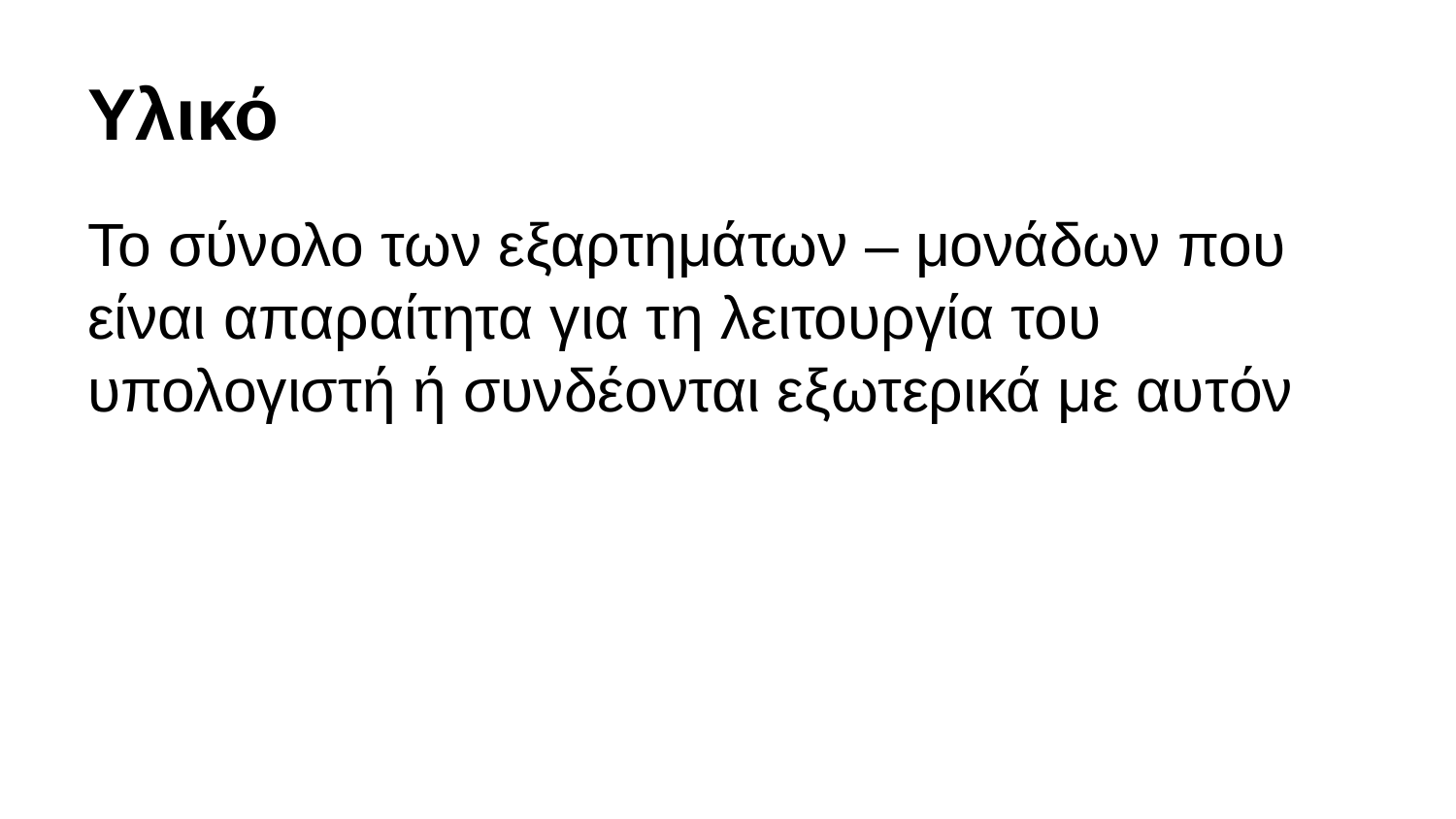

# Υλικό
Το σύνολο των εξαρτημάτων – μονάδων που είναι απαραίτητα για τη λειτουργία του υπολογιστή ή συνδέονται εξωτερικά με αυτόν